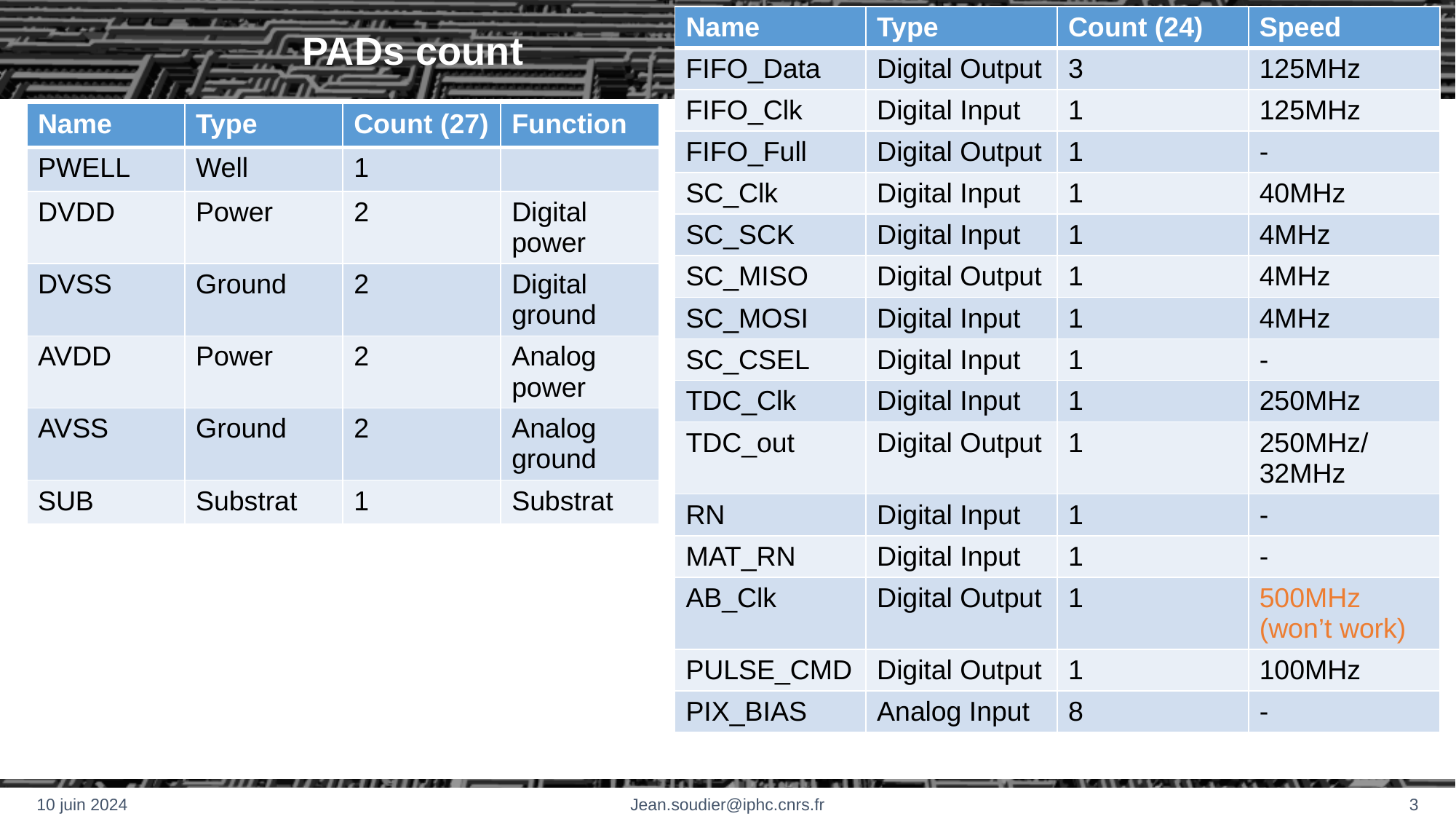

| Name | Type | Count (24) | Speed |
| --- | --- | --- | --- |
| FIFO\_Data | Digital Output | 3 | 125MHz |
| FIFO\_Clk | Digital Input | 1 | 125MHz |
| FIFO\_Full | Digital Output | 1 | - |
| SC\_Clk | Digital Input | 1 | 40MHz |
| SC\_SCK | Digital Input | 1 | 4MHz |
| SC\_MISO | Digital Output | 1 | 4MHz |
| SC\_MOSI | Digital Input | 1 | 4MHz |
| SC\_CSEL | Digital Input | 1 | - |
| TDC\_Clk | Digital Input | 1 | 250MHz |
| TDC\_out | Digital Output | 1 | 250MHz/32MHz |
| RN | Digital Input | 1 | - |
| MAT\_RN | Digital Input | 1 | - |
| AB\_Clk | Digital Output | 1 | 500MHz (won’t work) |
| PULSE\_CMD | Digital Output | 1 | 100MHz |
| PIX\_BIAS | Analog Input | 8 | - |
# PADs count
| Name | Type | Count (27) | Function |
| --- | --- | --- | --- |
| PWELL | Well | 1 |  |
| DVDD | Power | 2 | Digital power |
| DVSS | Ground | 2 | Digital ground |
| AVDD | Power | 2 | Analog power |
| AVSS | Ground | 2 | Analog ground |
| SUB | Substrat | 1 | Substrat |
10 juin 2024
Jean.soudier@iphc.cnrs.fr
3